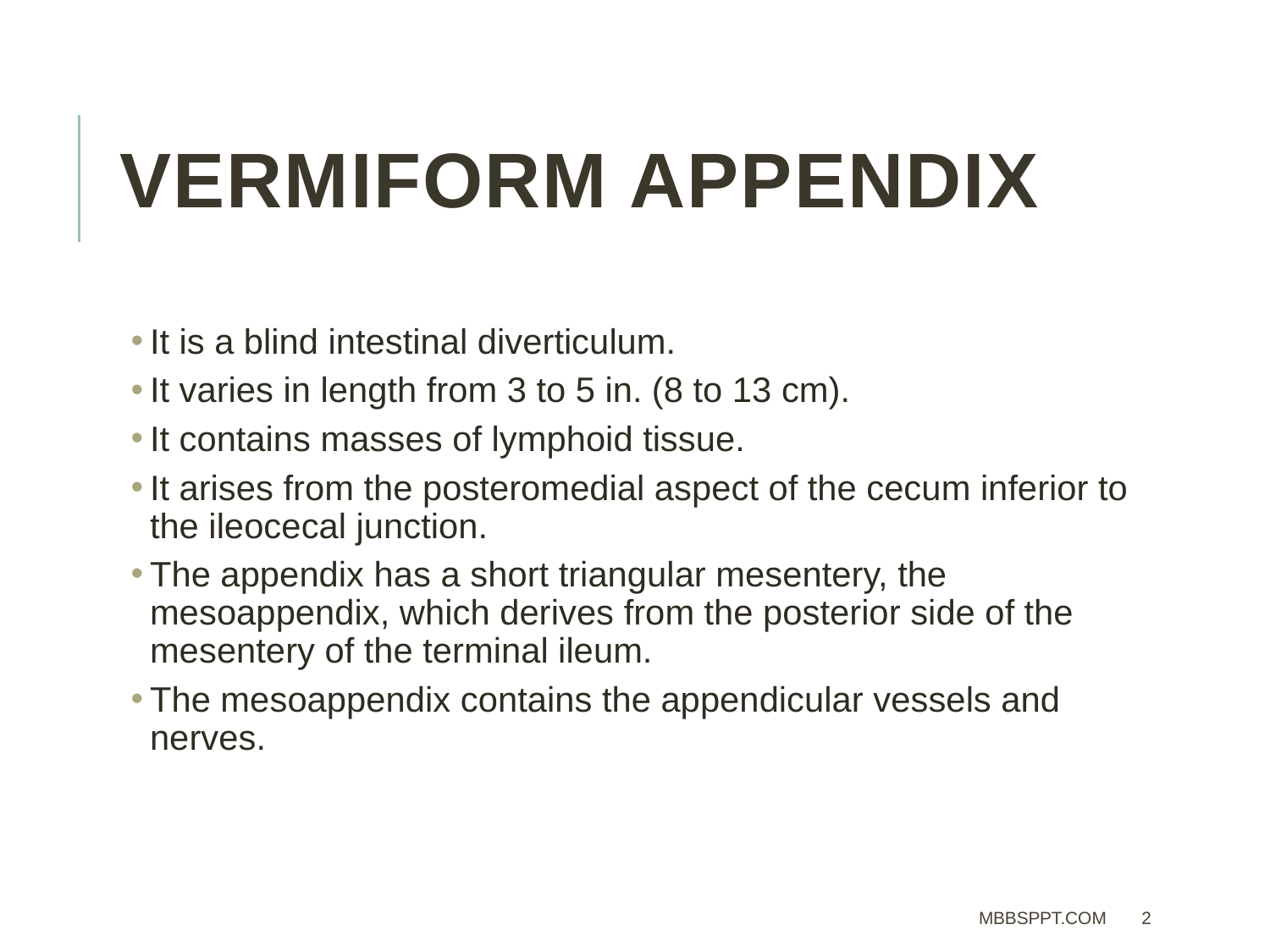

Vermiform appendix
It is a blind intestinal diverticulum.
It varies in length from 3 to 5 in. (8 to 13 cm).
It contains masses of lymphoid tissue.
It arises from the posteromedial aspect of the cecum inferior to the ileocecal junction.
The appendix has a short triangular mesentery, the mesoappendix, which derives from the posterior side of the mesentery of the terminal ileum.
The mesoappendix contains the appendicular vessels and nerves.
MBBSPPT.COM
2